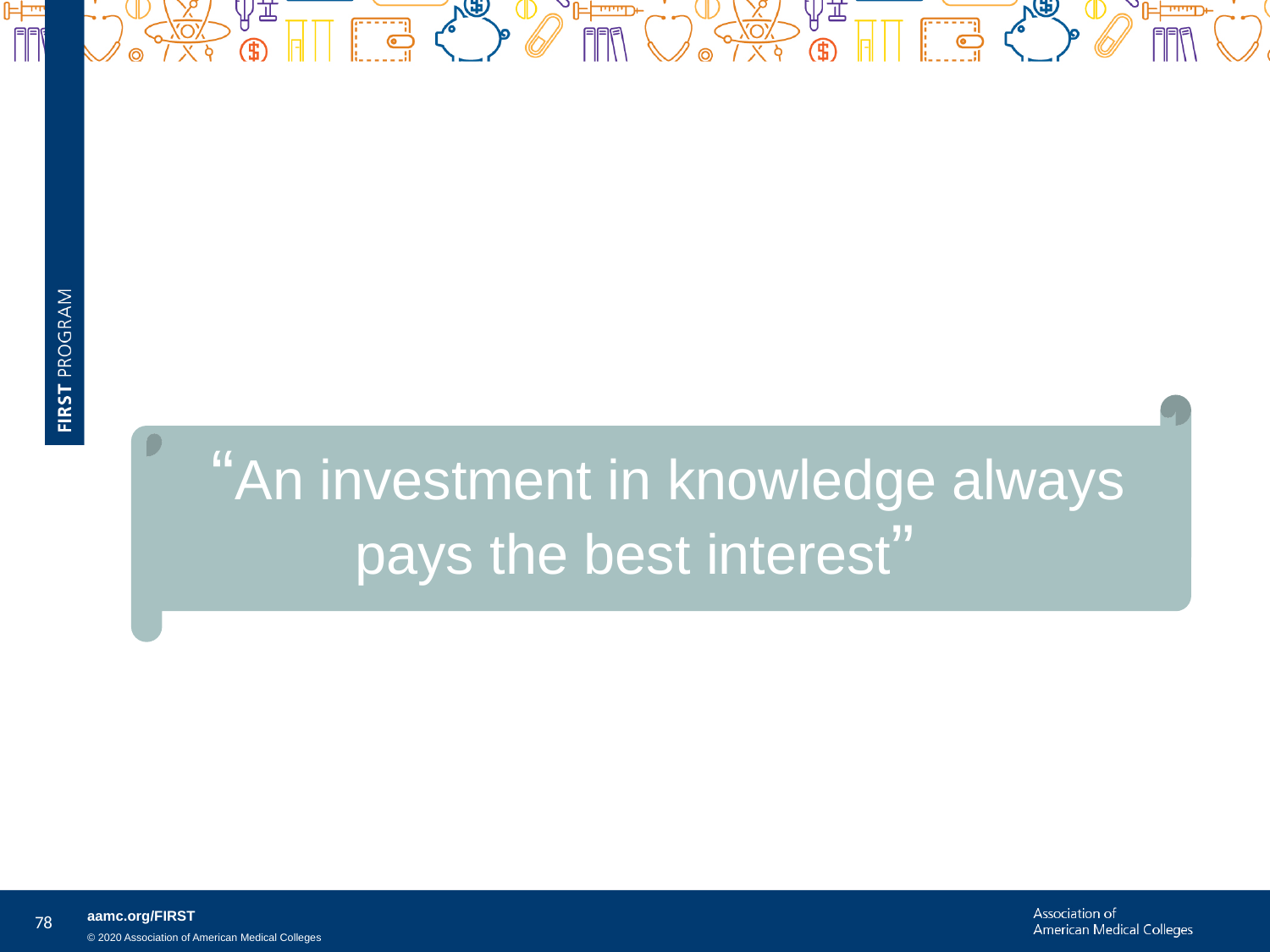

“An investment in knowledge always pays the best interest”